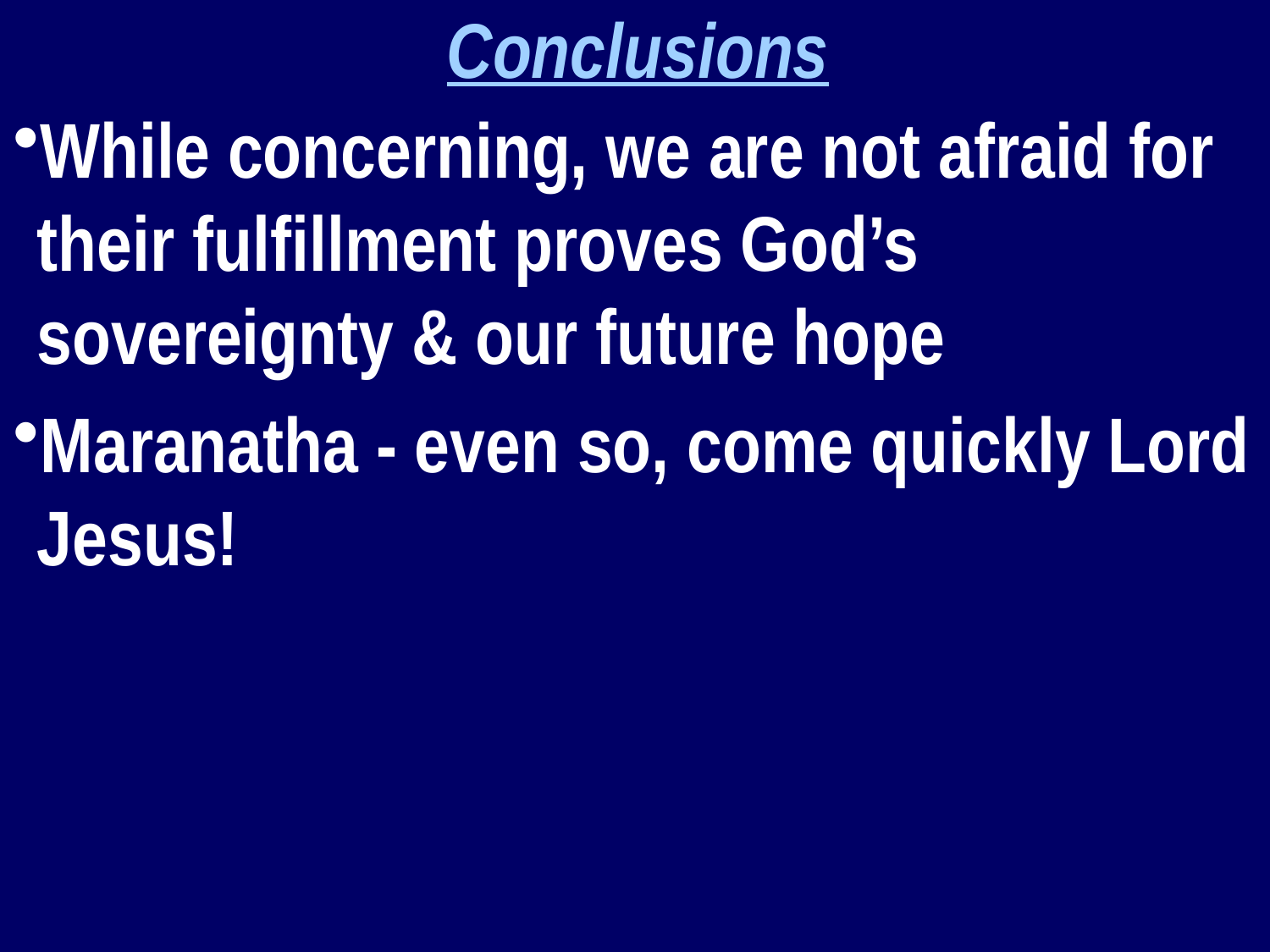

Conclusions
While concerning, we are not afraid for their fulfillment proves God’s sovereignty & our future hope
Maranatha - even so, come quickly Lord Jesus!